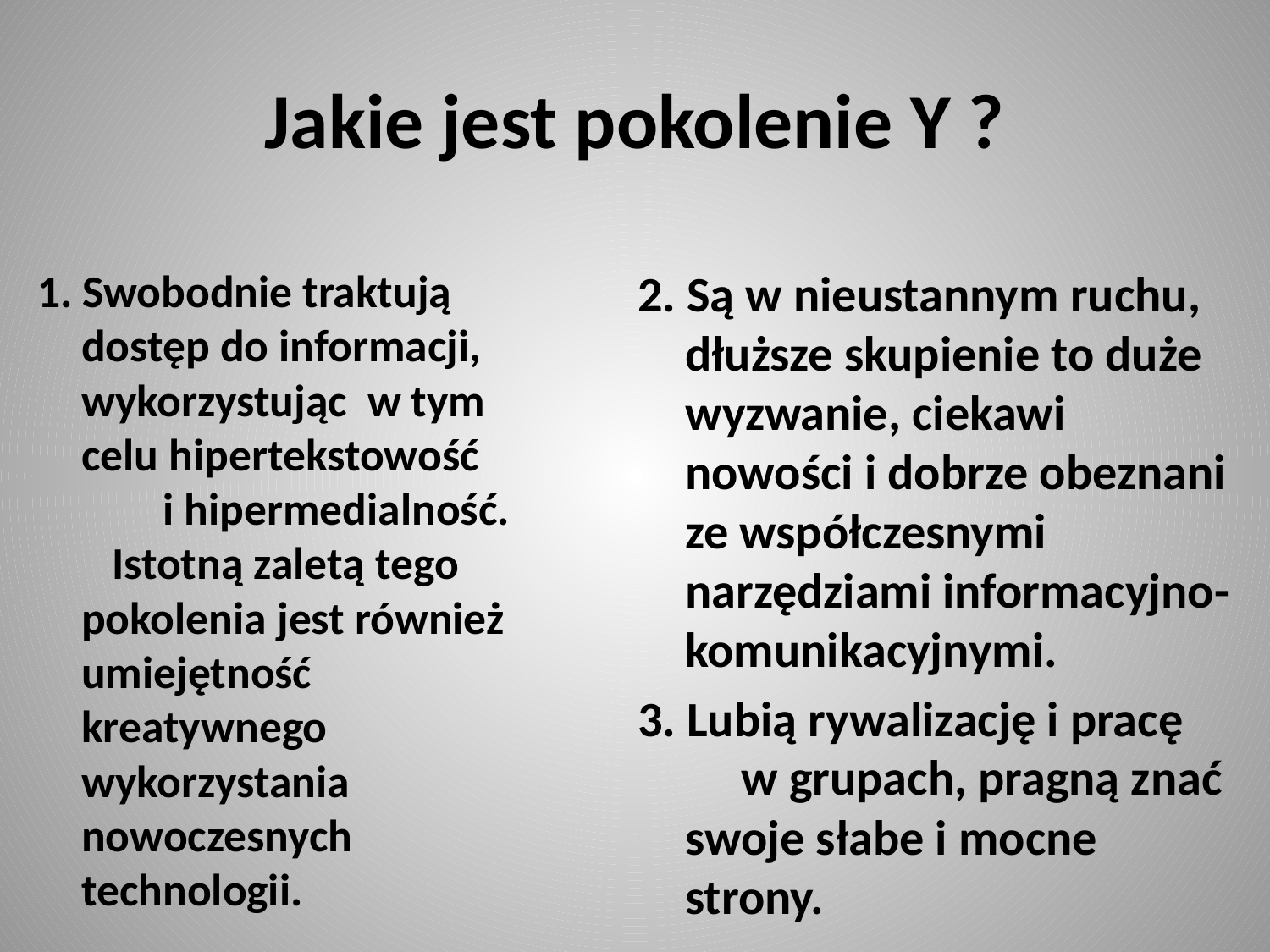

# Jakie jest pokolenie Y ?
1. Swobodnie traktują dostęp do informacji, wykorzystując  w tym celu hipertekstowość                i hipermedialność.        Istotną zaletą tego pokolenia jest również umiejętność kreatywnego wykorzystania nowoczesnych technologii.

2. Są w nieustannym ruchu, dłuższe skupienie to duże wyzwanie, ciekawi nowości i dobrze obeznani ze współczesnymi narzędziami informacyjno-komunikacyjnymi.
3. Lubią rywalizację i pracę          w grupach, pragną znać swoje słabe i mocne strony.